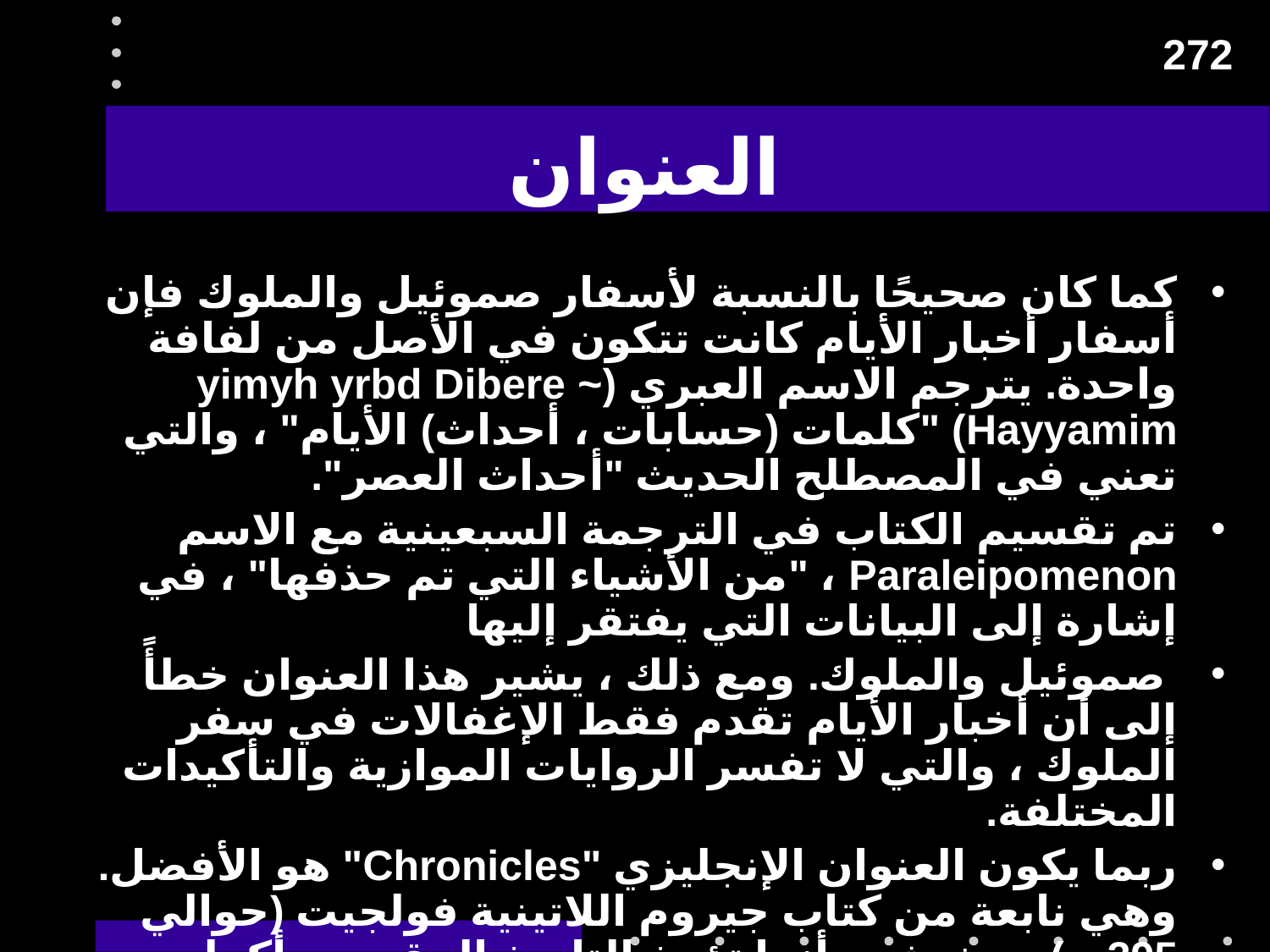

272
# العنوان
كما كان صحيحًا بالنسبة لأسفار صموئيل والملوك فإن أسفار أخبار الأيام كانت تتكون في الأصل من لفافة واحدة. يترجم الاسم العبري (~ yimyh yrbd Dibere Hayyamim) "كلمات (حسابات ، أحداث) الأيام" ، والتي تعني في المصطلح الحديث "أحداث العصر".
تم تقسيم الكتاب في الترجمة السبعينية مع الاسم Paraleipomenon ، "من الأشياء التي تم حذفها" ، في إشارة إلى البيانات التي يفتقر إليها
 صموئيل والملوك. ومع ذلك ، يشير هذا العنوان خطأً إلى أن أخبار الأيام تقدم فقط الإغفالات في سفر الملوك ، والتي لا تفسر الروايات الموازية والتأكيدات المختلفة.
ربما يكون العنوان الإنجليزي "Chronicles" هو الأفضل. وهي نابعة من كتاب جيروم اللاتينية فولجيت (حوالي 395 م) حيث شعر أنها تؤرخ التاريخ المقدس بأكمله.